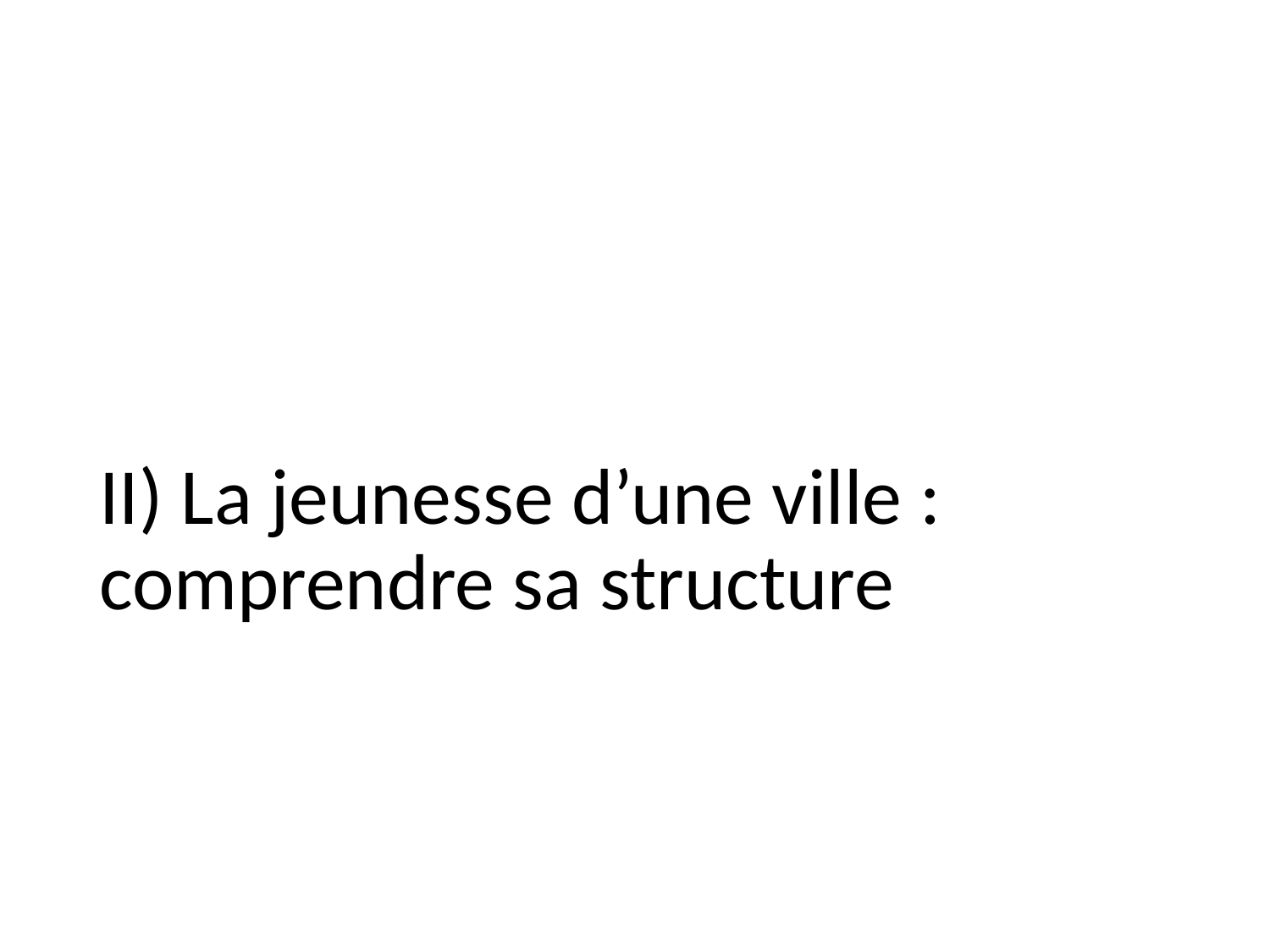

# II) La jeunesse d’une ville : comprendre sa structure